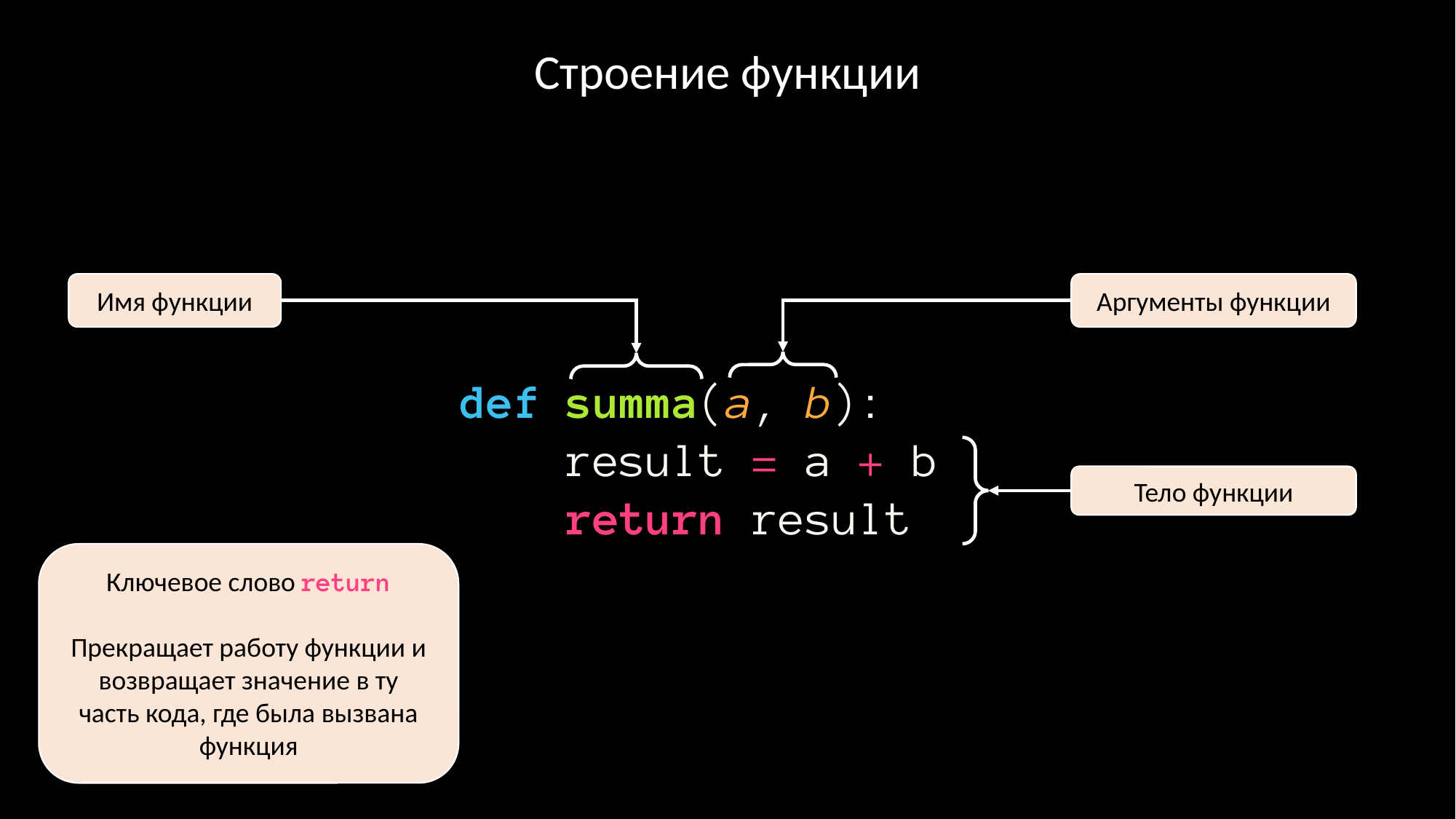

Строение функции
Имя функции
Аргументы функции

def summa(a, b):
    result = a + b
    return result

Тело функции

Ключевое слово return

Прекращает работу функции и возвращает значение в ту часть кода, где была вызвана функция